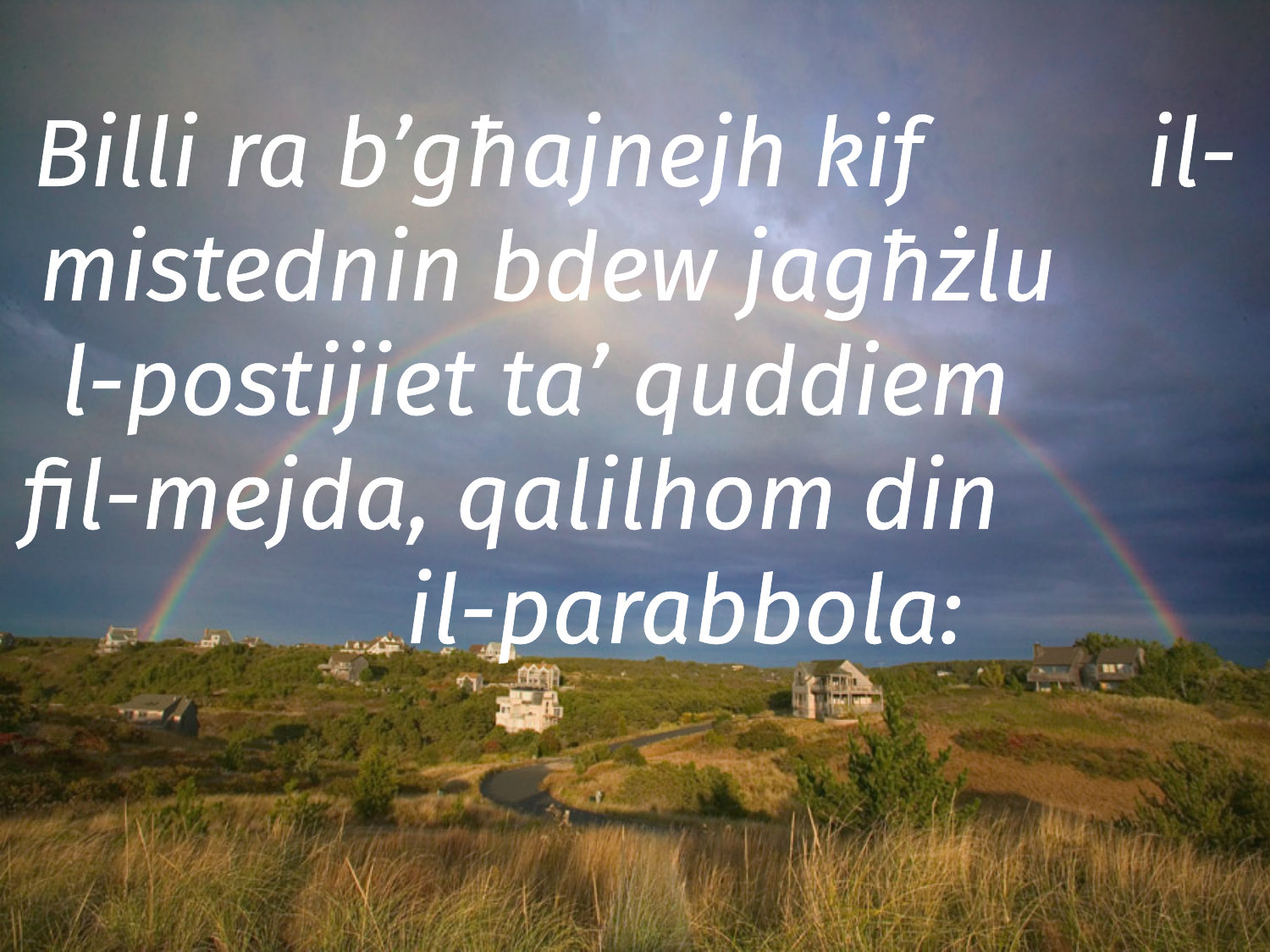

Billi ra b’għajnejh kif         il-mistednin bdew jagħżlu        l-postijiet ta’ quddiem         fil-mejda, qalilhom din               il-parabbola: